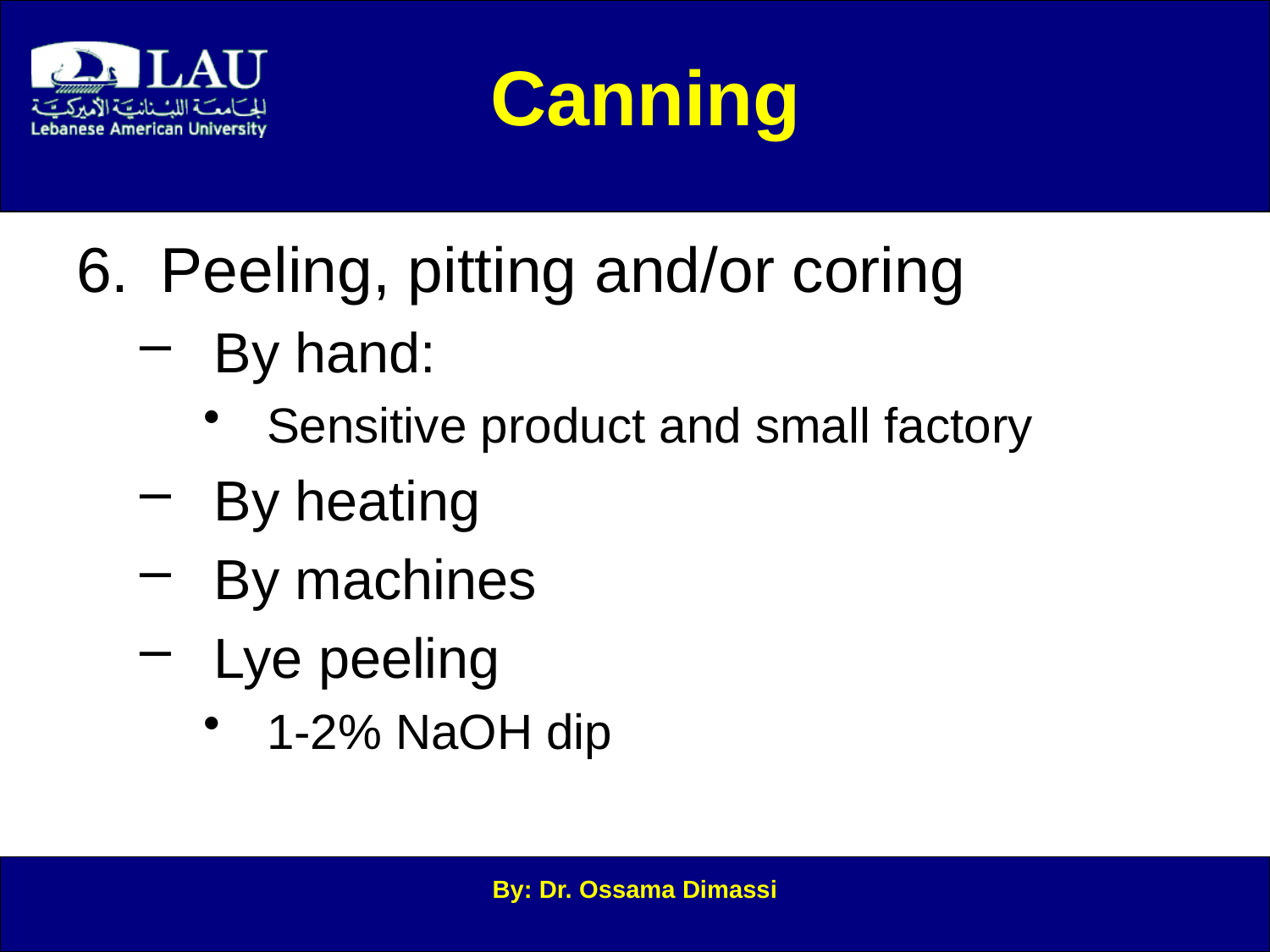

Canning
Peeling, pitting and/or coring
By hand:
Sensitive product and small factory
By heating
By machines
Lye peeling
1-2% NaOH dip
By: Dr. Ossama Dimassi